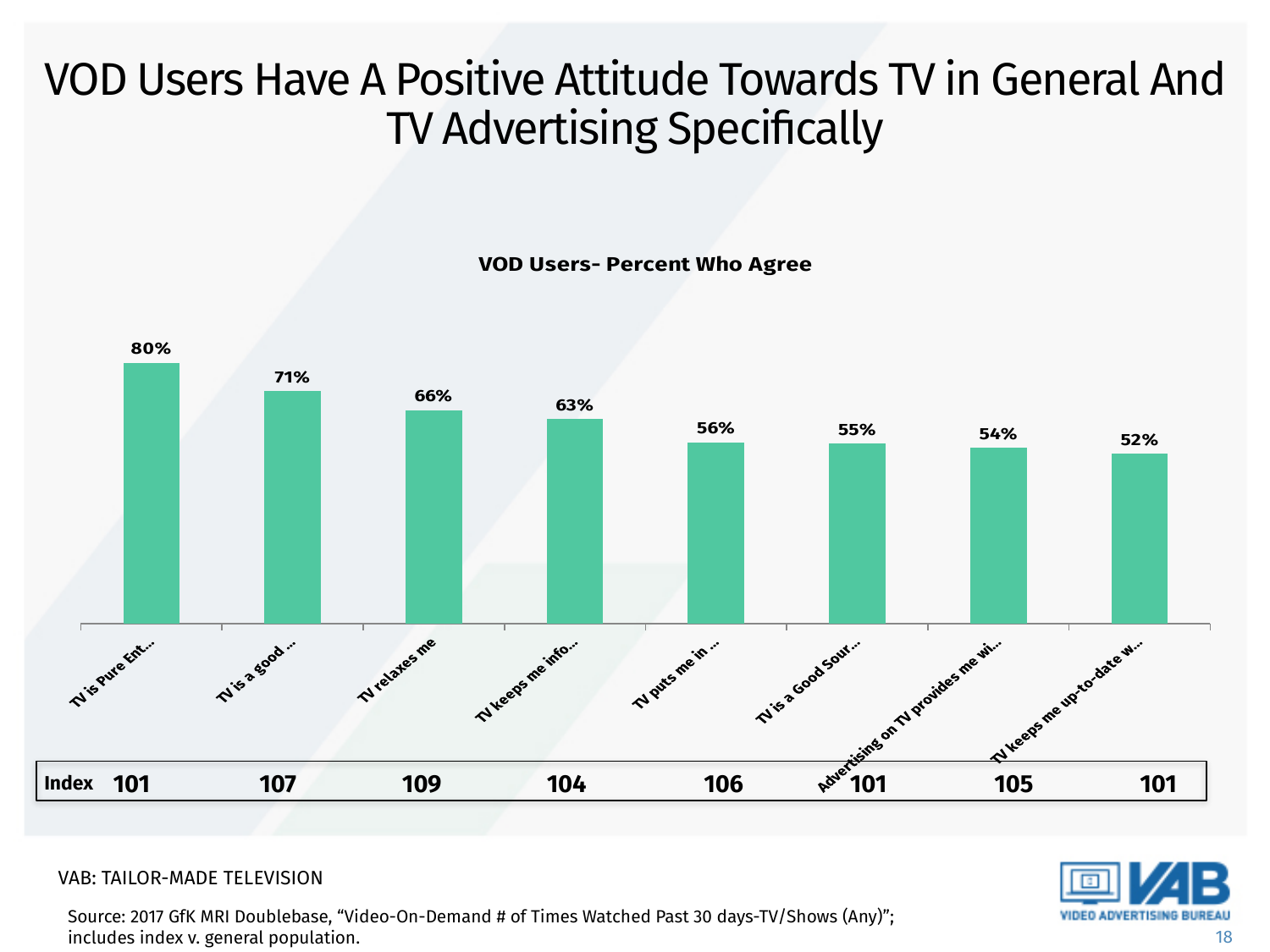

VOD Users Have A Positive Attitude Towards TV in General And TV Advertising Specifically

### Chart: VOD Users- Percent Who Agree

| Category | Series 1 |
|---|---|
| TV is Pure Entertainment | 0.8007 |
| TV is a good escape | 0.7136 |
| TV relaxes me | 0.6554 |
| TV keeps me informed/up to date  | 0.6278 |
| TV puts me in a good mood | 0.5555 |
| TV is a Good Source of Learning | 0.552 |
| Advertising on TV provides me with useful information about new products and services | 0.539 |
| TV keeps me up-to-date with the latest styles and trends | 0.521 |
101
107
109
104
106
101
105
101
Index
VAB: Tailor-Made Television
Source: 2017 GfK MRI Doublebase, “Video-On-Demand # of Times Watched Past 30 days-TV/Shows (Any)”;
includes index v. general population.